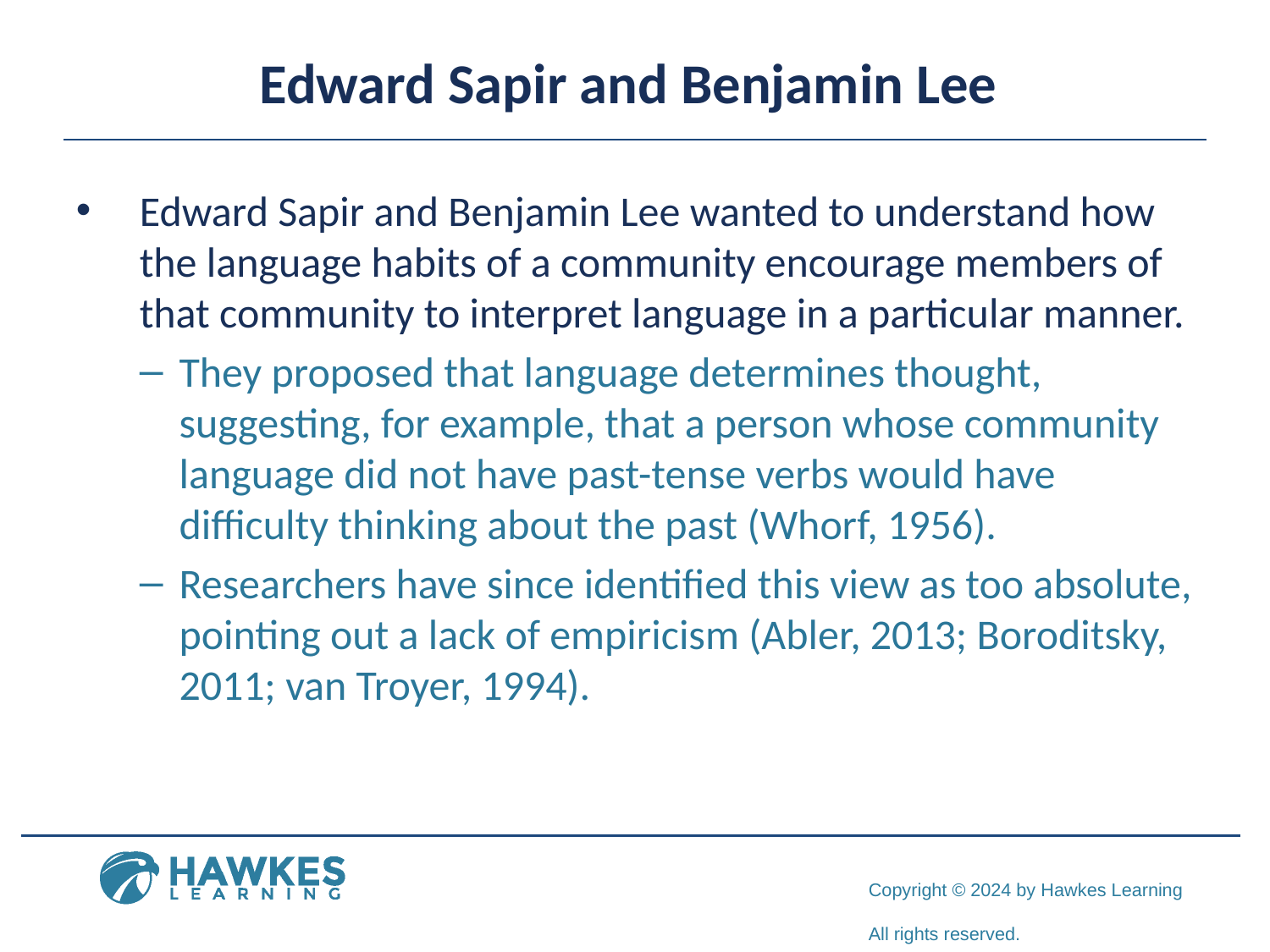

# Edward Sapir and Benjamin Lee
Edward Sapir and Benjamin Lee wanted to understand how the language habits of a community encourage members of that community to interpret language in a particular manner.
They proposed that language determines thought, suggesting, for example, that a person whose community language did not have past-tense verbs would have difficulty thinking about the past (Whorf, 1956).
Researchers have since identified this view as too absolute, pointing out a lack of empiricism (Abler, 2013; Boroditsky, 2011; van Troyer, 1994).